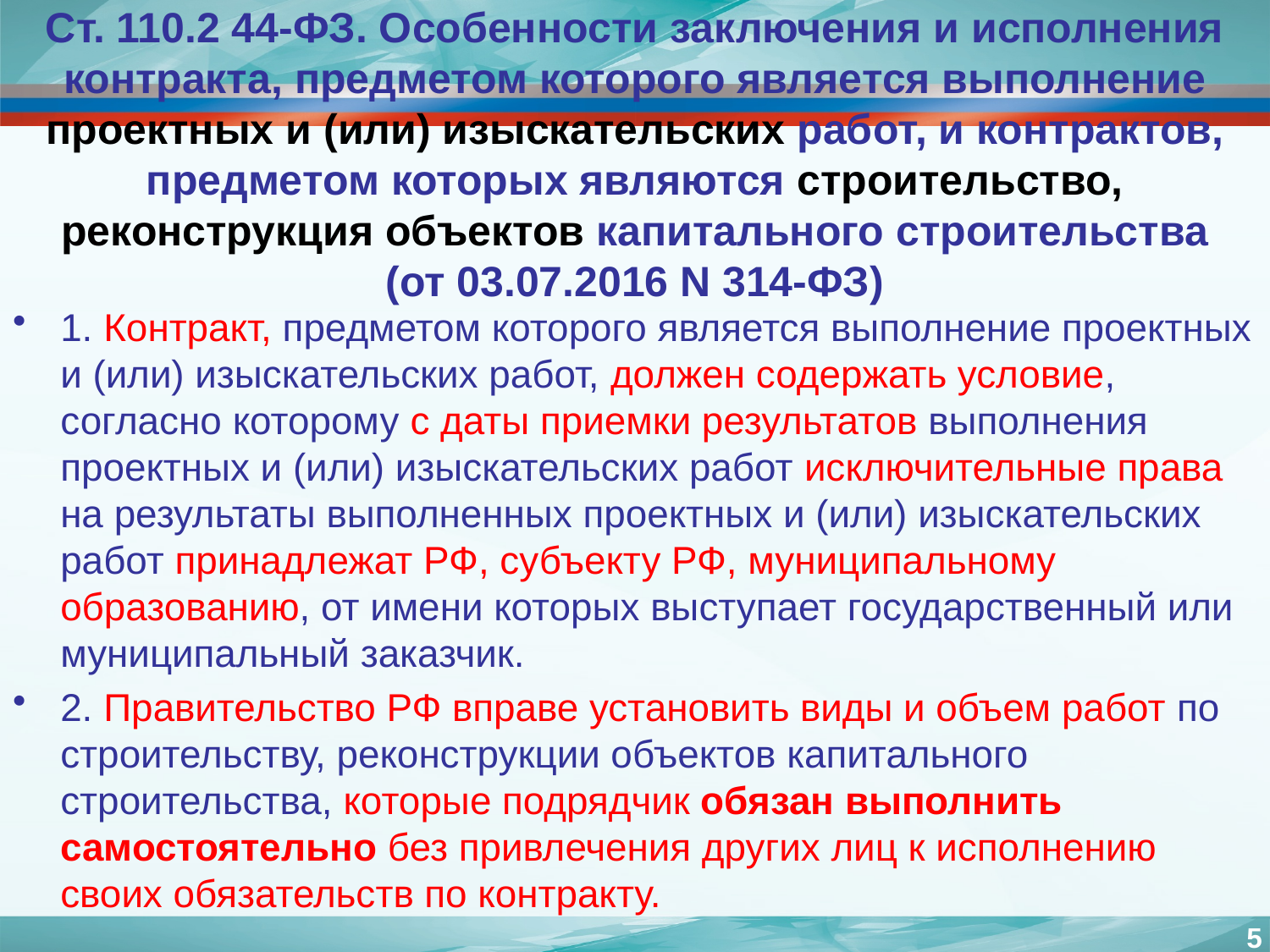

# Ст. 110.2 44-ФЗ. Особенности заключения и исполнения контракта, предметом которого является выполнение проектных и (или) изыскательских работ, и контрактов, предметом которых являются строительство, реконструкция объектов капитального строительства (от 03.07.2016 N 314-ФЗ)
1. Контракт, предметом которого является выполнение проектных и (или) изыскательских работ, должен содержать условие, согласно которому с даты приемки результатов выполнения проектных и (или) изыскательских работ исключительные права на результаты выполненных проектных и (или) изыскательских работ принадлежат РФ, субъекту РФ, муниципальному образованию, от имени которых выступает государственный или муниципальный заказчик.
2. Правительство РФ вправе установить виды и объем работ по строительству, реконструкции объектов капитального строительства, которые подрядчик обязан выполнить самостоятельно без привлечения других лиц к исполнению своих обязательств по контракту.

5